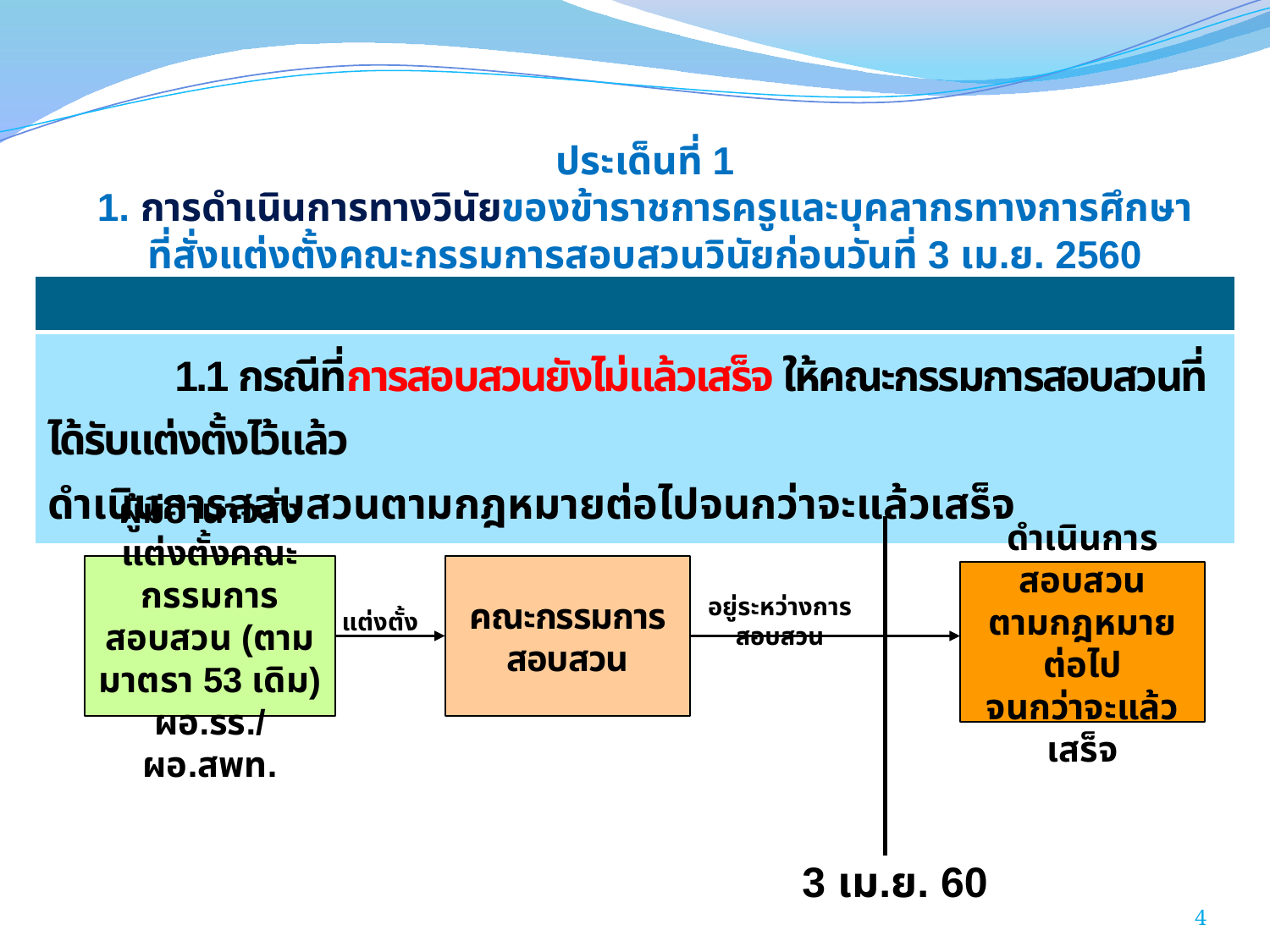

# ประเด็นที่ 1 1. การดำเนินการทางวินัยของข้าราชการครูและบุคลากรทางการศึกษา ที่สั่งแต่งตั้งคณะกรรมการสอบสวนวินัยก่อนวันที่ 3 เม.ย. 2560
|  |
| --- |
| 1.1 กรณีที่การสอบสวนยังไม่แล้วเสร็จ ให้คณะกรรมการสอบสวนที่ได้รับแต่งตั้งไว้แล้ว ดำเนินการสอบสวนตามกฎหมายต่อไปจนกว่าจะแล้วเสร็จ |
ผู้มีอำนาจสั่งแต่งตั้งคณะกรรมการสอบสวน (ตามมาตรา 53 เดิม)
ผอ.รร./ผอ.สพท.
คณะกรรมการสอบสวน
ดำเนินการสอบสวน
ตามกฎหมายต่อไป
จนกว่าจะแล้วเสร็จ
แต่งตั้ง
อยู่ระหว่างการสอบสวน
3 เม.ย. 60
4